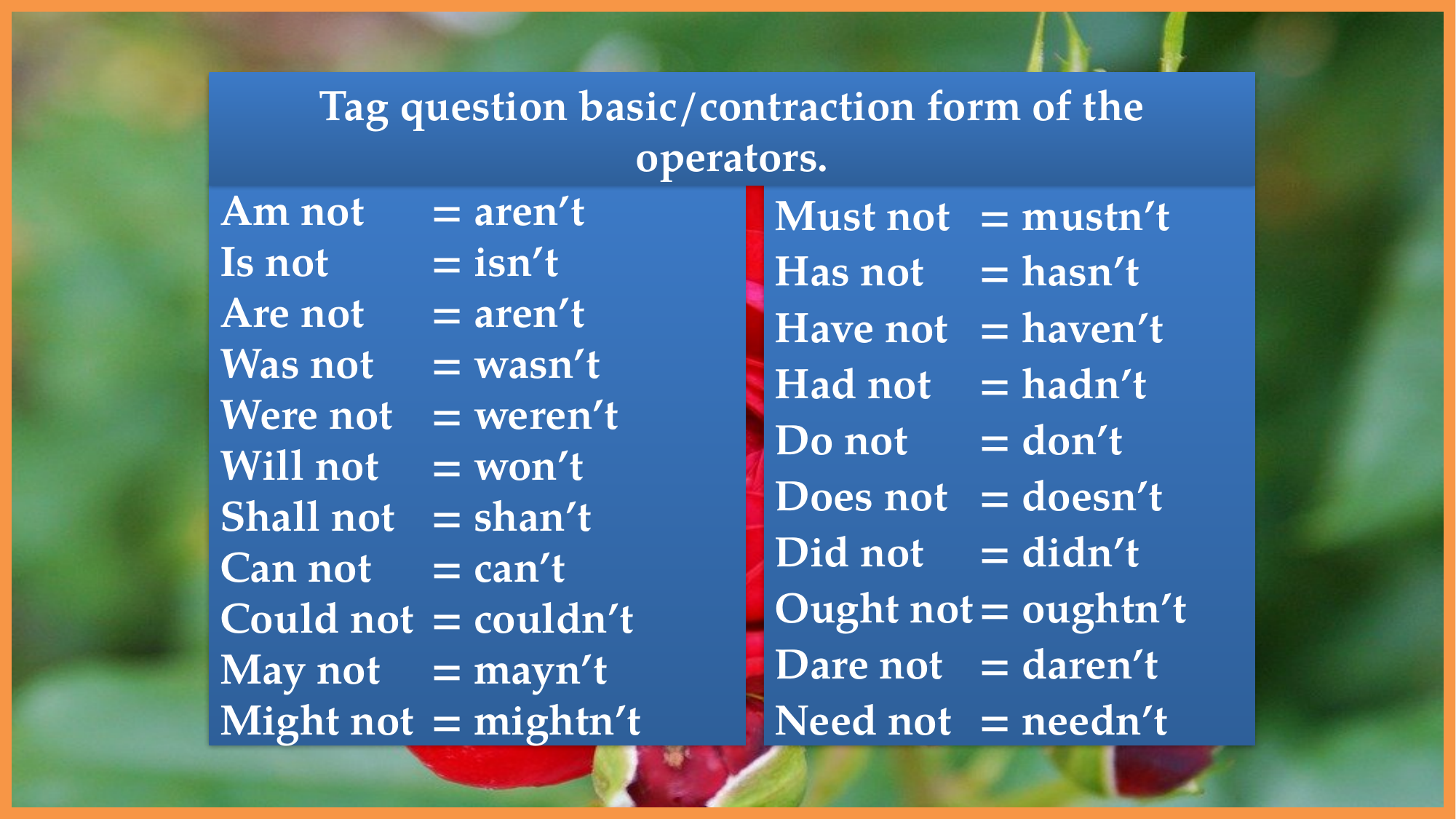

Tag question basic/contraction form of the operators.
Am not 	= aren’t
Is not	= isn’t
Are not	= aren’t
Was not	= wasn’t
Were not	= weren’t
Will not	= won’t
Shall not	= shan’t
Can not	= can’t
Could not	= couldn’t
May not	= mayn’t
Might not	= mightn’t
Must not	= mustn’t
Has not	= hasn’t
Have not	= haven’t
Had not	= hadn’t
Do not	= don’t
Does not	= doesn’t
Did not	= didn’t
Ought not	= oughtn’t
Dare not	= daren’t
Need not	= needn’t